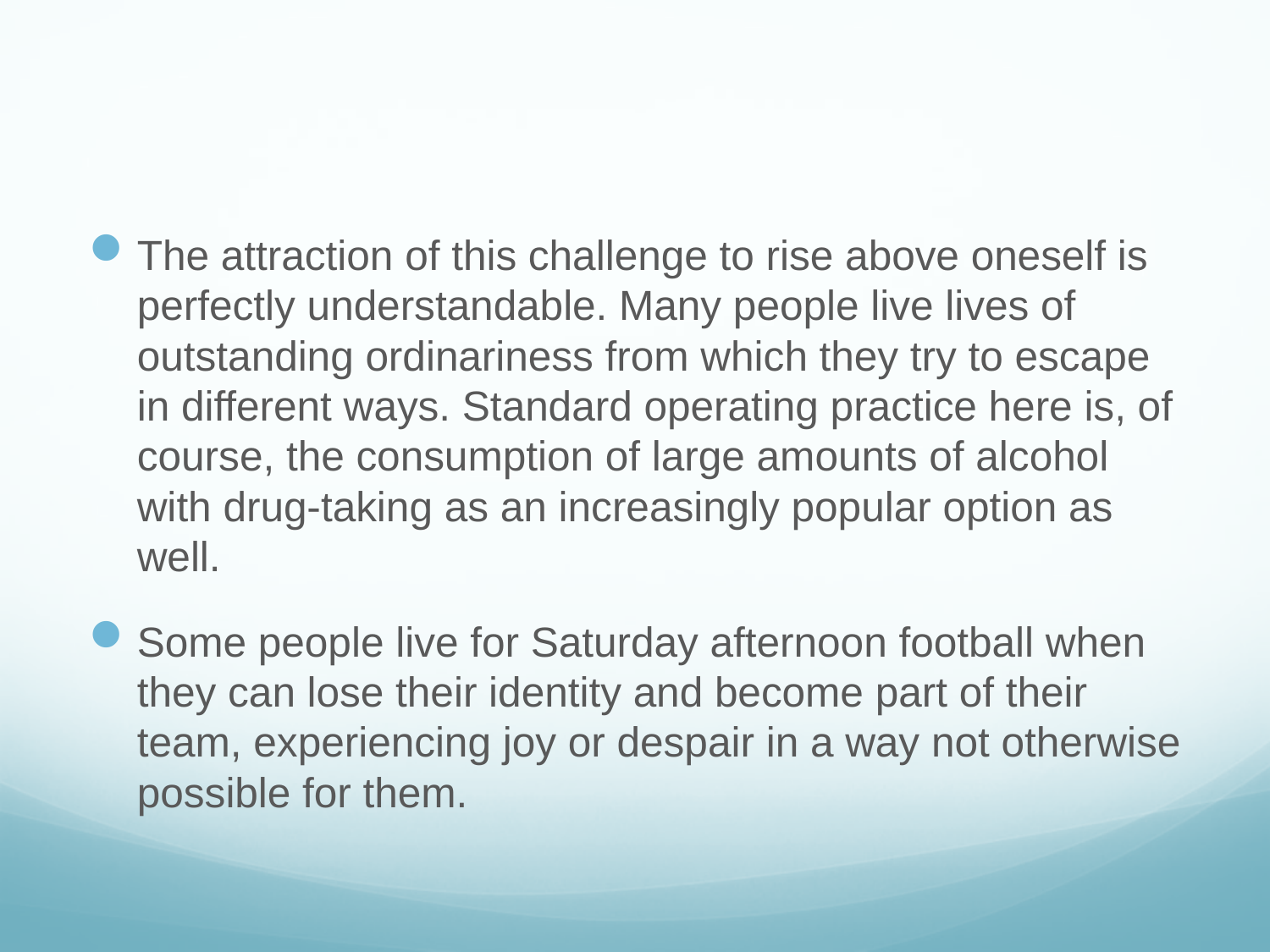

#
The attraction of this challenge to rise above oneself is perfectly understandable. Many people live lives of outstanding ordinariness from which they try to escape in different ways. Standard operating practice here is, of course, the consumption of large amounts of alcohol with drug-taking as an increasingly popular option as well.
Some people live for Saturday afternoon football when they can lose their identity and become part of their team, experiencing joy or despair in a way not otherwise possible for them.